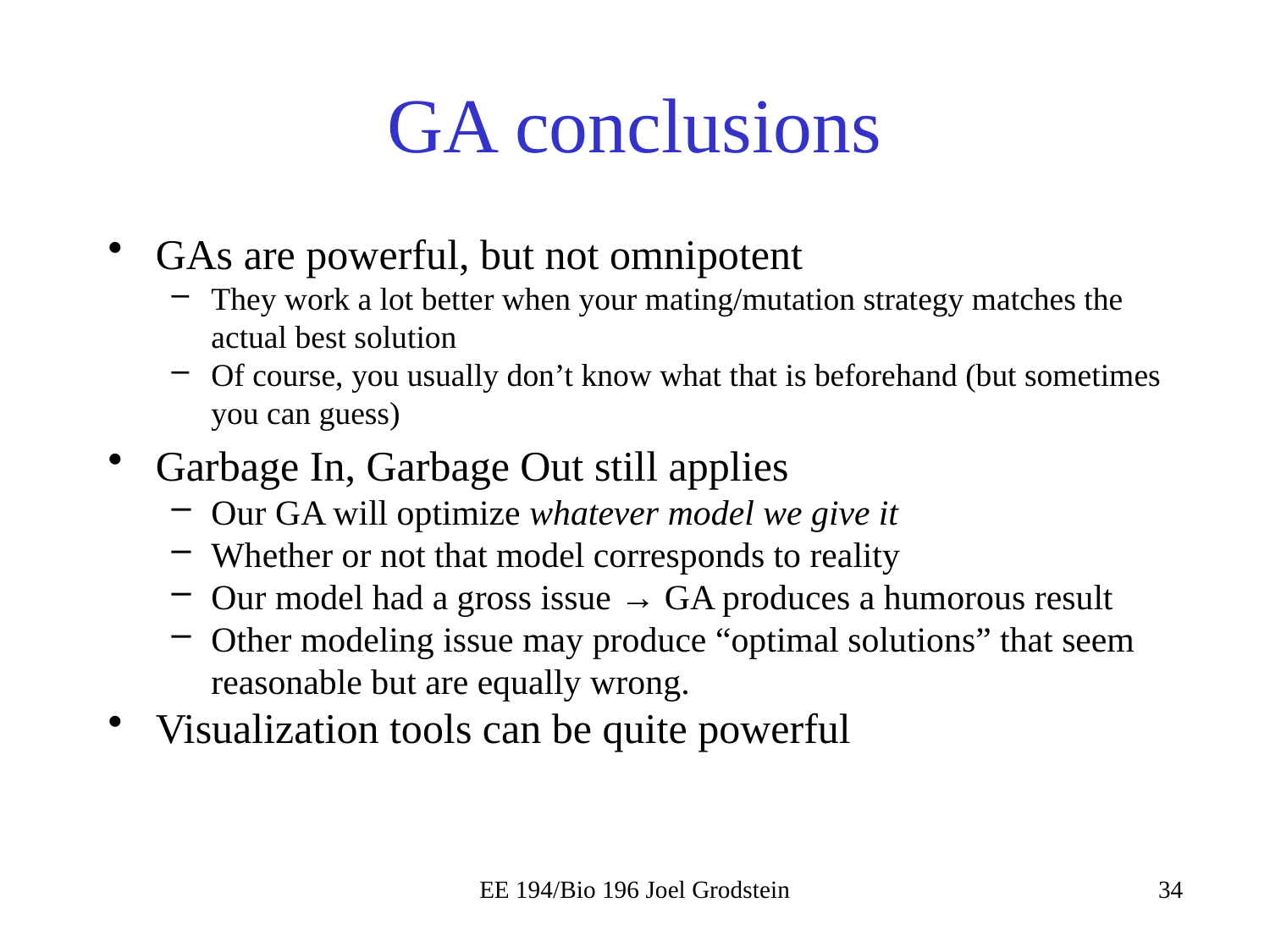

# GA conclusions
GAs are powerful, but not omnipotent
They work a lot better when your mating/mutation strategy matches the actual best solution
Of course, you usually don’t know what that is beforehand (but sometimes you can guess)
Garbage In, Garbage Out still applies
Our GA will optimize whatever model we give it
Whether or not that model corresponds to reality
Our model had a gross issue → GA produces a humorous result
Other modeling issue may produce “optimal solutions” that seem reasonable but are equally wrong.
Visualization tools can be quite powerful

EE 194/Bio 196 Joel Grodstein